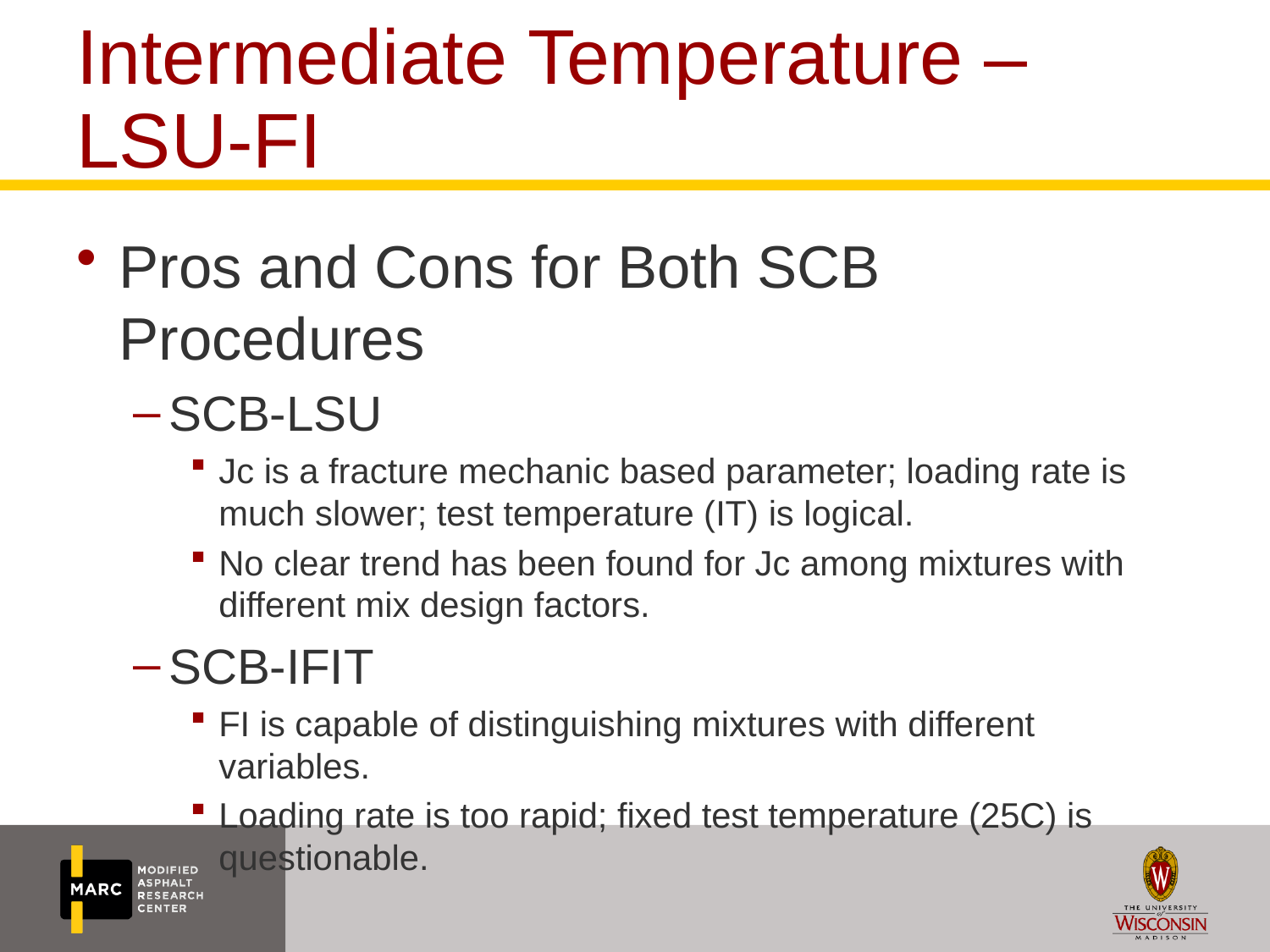

# Intermediate Temperature – LSU-FI
Pros and Cons for Both SCB Procedures
SCB-LSU
Jc is a fracture mechanic based parameter; loading rate is much slower; test temperature (IT) is logical.
No clear trend has been found for Jc among mixtures with different mix design factors.
SCB-IFIT
FI is capable of distinguishing mixtures with different variables.
Loading rate is too rapid; fixed test temperature (25C) is questionable.